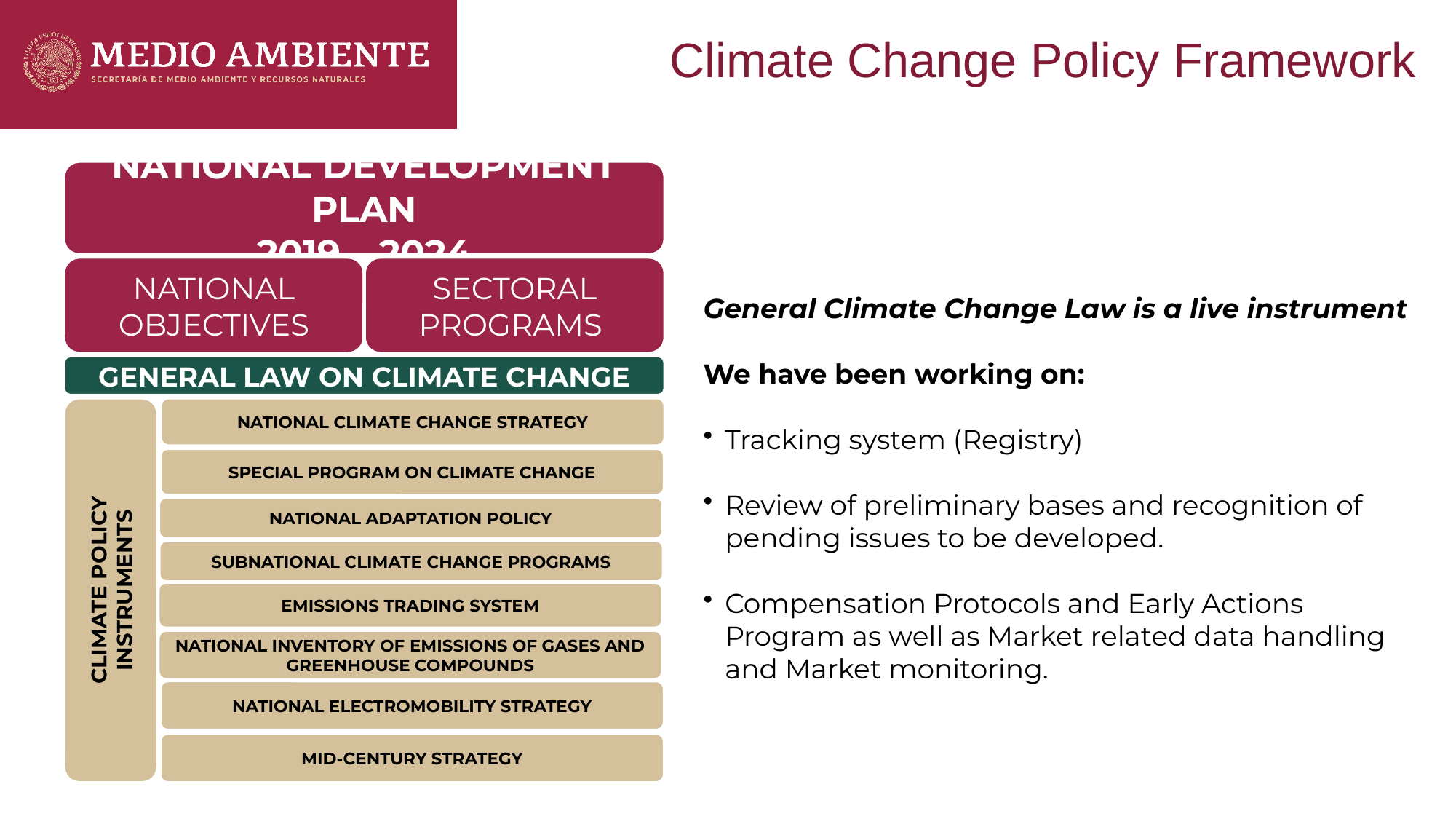

# Climate Change Policy Framework
National development plan
2019 – 2024

National objectives

Sectoral programs
General Law on Climate Change

National Climate Change Strategy

Climate Policy Instruments

Special Program on Climate Change

National Adaptation Policy

Subnational Climate Change Programs

Emissions Trading System
National Inventory of Emissions of Gases and Greenhouse Compounds

National electromobility strategy

Mid-Century Strategy
General Climate Change Law is a live instrument
We have been working on:

Tracking system (Registry)

Review of preliminary bases and recognition of pending issues to be developed.

Compensation Protocols and Early Actions Program as well as Market related data handling and Market monitoring.